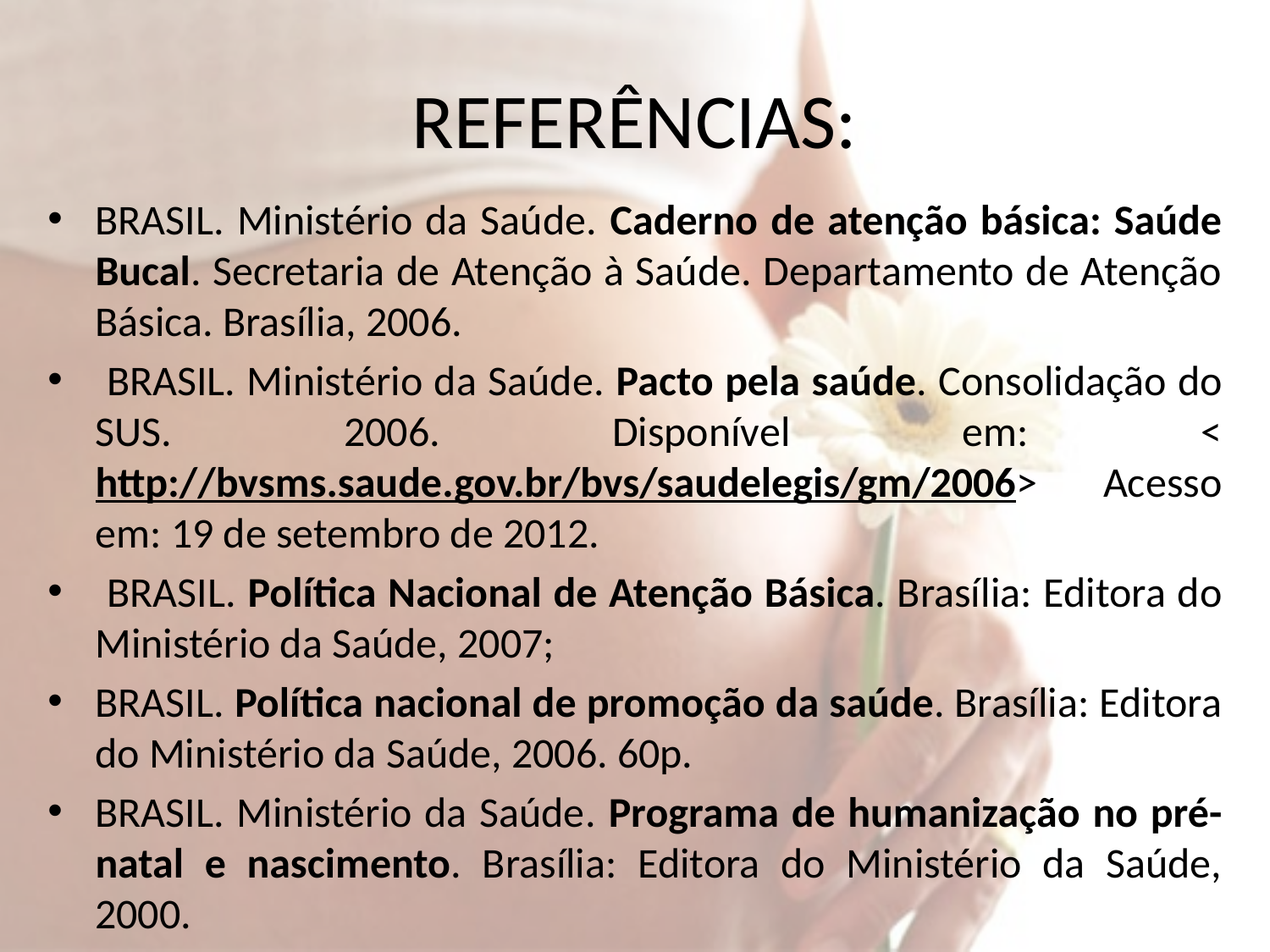

# REFERÊNCIAS:
BRASIL. Ministério da Saúde. Caderno de atenção básica: Saúde Bucal. Secretaria de Atenção à Saúde. Departamento de Atenção Básica. Brasília, 2006.
 BRASIL. Ministério da Saúde. Pacto pela saúde. Consolidação do SUS. 2006. Disponível em: <http://bvsms.saude.gov.br/bvs/saudelegis/gm/2006>  Acesso em: 19 de setembro de 2012.
 BRASIL. Política Nacional de Atenção Básica. Brasília: Editora do Ministério da Saúde, 2007;
BRASIL. Política nacional de promoção da saúde. Brasília: Editora do Ministério da Saúde, 2006. 60p.
BRASIL. Ministério da Saúde. Programa de humanização no pré-natal e nascimento. Brasília: Editora do Ministério da Saúde, 2000.